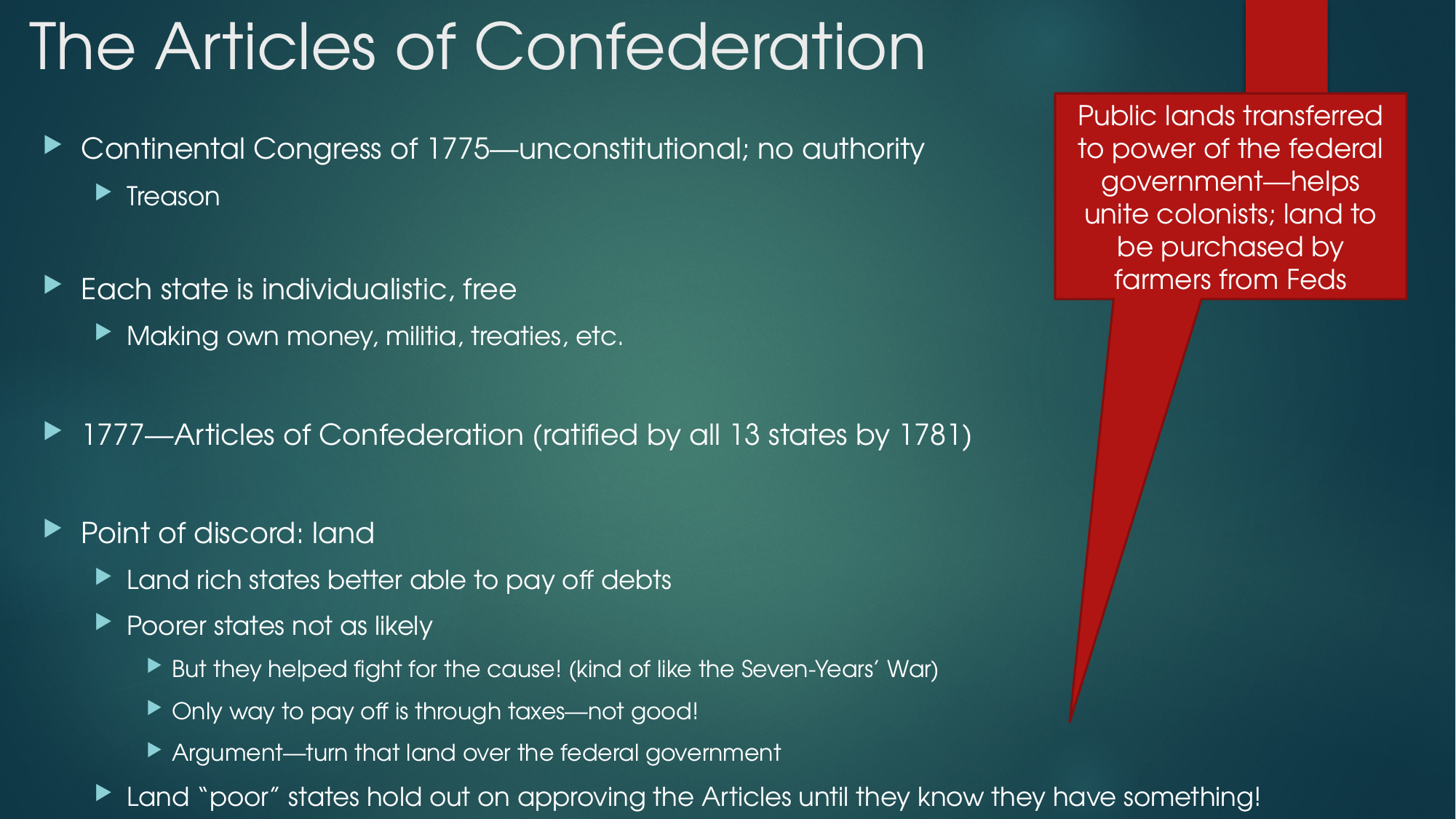

# The Articles of Confederation
Public lands transferred to power of the federal government—helps unite colonists; land to be purchased by farmers from Feds
Continental Congress of 1775—unconstitutional; no authority
Treason

Each state is individualistic, free
Making own money, militia, treaties, etc.

1777—Articles of Confederation (ratified by all 13 states by 1781)

Point of discord: land
Land rich states better able to pay off debts
Poorer states not as likely
But they helped fight for the cause! (kind of like the Seven-Years’ War)
Only way to pay off is through taxes—not good!
Argument—turn that land over the federal government
Land “poor” states hold out on approving the Articles until they know they have something!